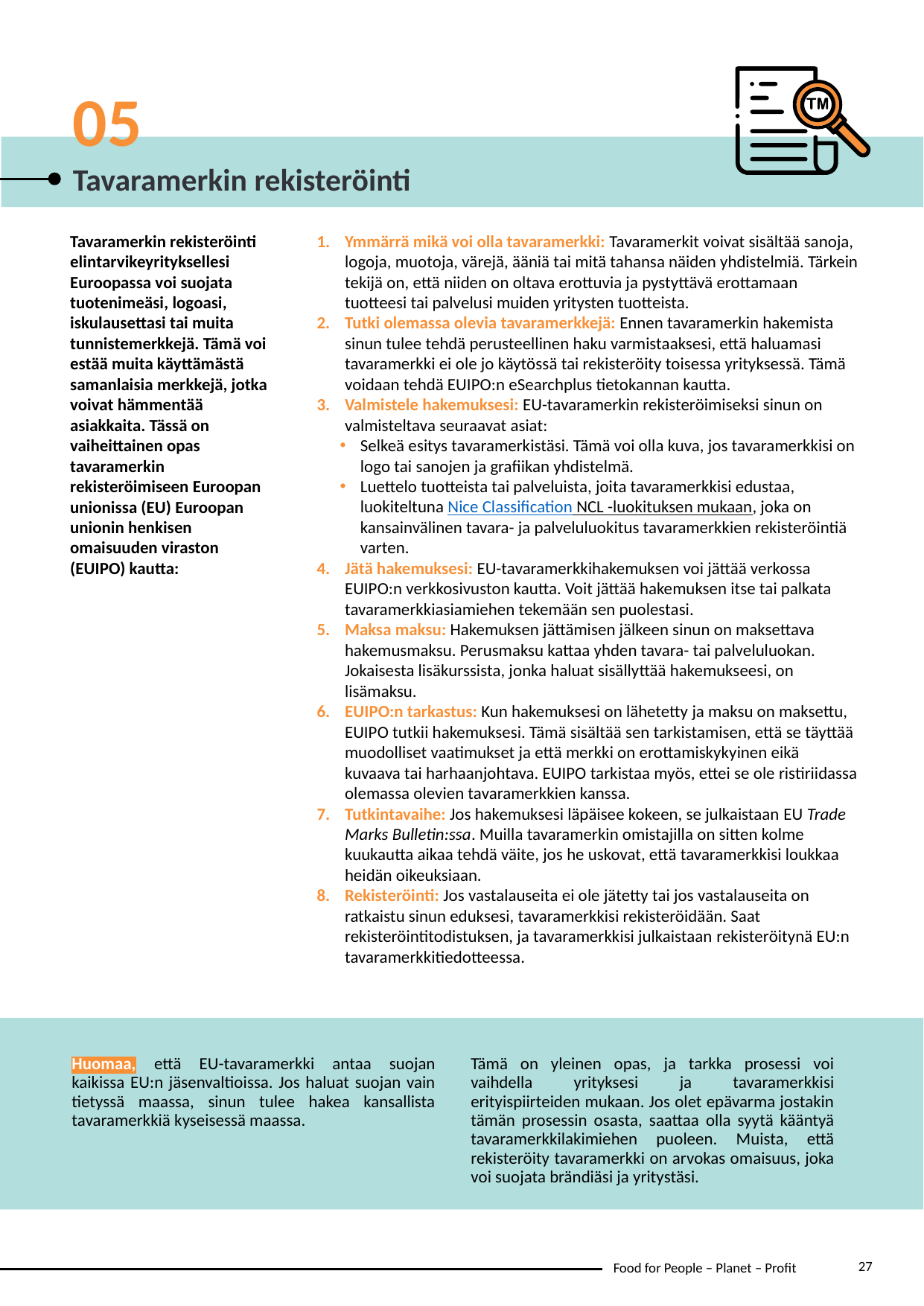

05

Tavaramerkin rekisteröinti

Tavaramerkin rekisteröinti elintarvikeyrityksellesi Euroopassa voi suojata tuotenimeäsi, logoasi, iskulausettasi tai muita tunnistemerkkejä. Tämä voi estää muita käyttämästä samanlaisia ​​merkkejä, jotka voivat hämmentää asiakkaita. Tässä on vaiheittainen opas tavaramerkin rekisteröimiseen Euroopan unionissa (EU) Euroopan unionin henkisen omaisuuden viraston (EUIPO) kautta:

Ymmärrä mikä voi olla tavaramerkki: Tavaramerkit voivat sisältää sanoja, logoja, muotoja, värejä, ääniä tai mitä tahansa näiden yhdistelmiä. Tärkein tekijä on, että niiden on oltava erottuvia ja pystyttävä erottamaan tuotteesi tai palvelusi muiden yritysten tuotteista.
Tutki olemassa olevia tavaramerkkejä: Ennen tavaramerkin hakemista sinun tulee tehdä perusteellinen haku varmistaaksesi, että haluamasi tavaramerkki ei ole jo käytössä tai rekisteröity toisessa yrityksessä. Tämä voidaan tehdä EUIPO:n eSearchplus tietokannan kautta.
Valmistele hakemuksesi: EU-tavaramerkin rekisteröimiseksi sinun on valmisteltava seuraavat asiat:
Selkeä esitys tavaramerkistäsi. Tämä voi olla kuva, jos tavaramerkkisi on logo tai sanojen ja grafiikan yhdistelmä.
Luettelo tuotteista tai palveluista, joita tavaramerkkisi edustaa, luokiteltuna Nice Classification NCL -luokituksen mukaan, joka on kansainvälinen tavara- ja palveluluokitus tavaramerkkien rekisteröintiä varten.
Jätä hakemuksesi: EU-tavaramerkkihakemuksen voi jättää verkossa EUIPO:n verkkosivuston kautta. Voit jättää hakemuksen itse tai palkata tavaramerkkiasiamiehen tekemään sen puolestasi.
Maksa maksu: Hakemuksen jättämisen jälkeen sinun on maksettava hakemusmaksu. Perusmaksu kattaa yhden tavara- tai palveluluokan. Jokaisesta lisäkurssista, jonka haluat sisällyttää hakemukseesi, on lisämaksu.
EUIPO:n tarkastus: Kun hakemuksesi on lähetetty ja maksu on maksettu, EUIPO tutkii hakemuksesi. Tämä sisältää sen tarkistamisen, että se täyttää muodolliset vaatimukset ja että merkki on erottamiskykyinen eikä kuvaava tai harhaanjohtava. EUIPO tarkistaa myös, ettei se ole ristiriidassa olemassa olevien tavaramerkkien kanssa.
Tutkintavaihe: Jos hakemuksesi läpäisee kokeen, se julkaistaan ​​EU Trade Marks Bulletin:ssa. Muilla tavaramerkin omistajilla on sitten kolme kuukautta aikaa tehdä väite, jos he uskovat, että tavaramerkkisi loukkaa heidän oikeuksiaan.
Rekisteröinti: Jos vastalauseita ei ole jätetty tai jos vastalauseita on ratkaistu sinun eduksesi, tavaramerkkisi rekisteröidään. Saat rekisteröintitodistuksen, ja tavaramerkkisi julkaistaan ​​rekisteröitynä EU:n tavaramerkkitiedotteessa.

Huomaa, että EU-tavaramerkki antaa suojan kaikissa EU:n jäsenvaltioissa. Jos haluat suojan vain tietyssä maassa, sinun tulee hakea kansallista tavaramerkkiä kyseisessä maassa.

Tämä on yleinen opas, ja tarkka prosessi voi vaihdella yrityksesi ja tavaramerkkisi erityispiirteiden mukaan. Jos olet epävarma jostakin tämän prosessin osasta, saattaa olla syytä kääntyä tavaramerkkilakimiehen puoleen. Muista, että rekisteröity tavaramerkki on arvokas omaisuus, joka voi suojata brändiäsi ja yritystäsi.

27